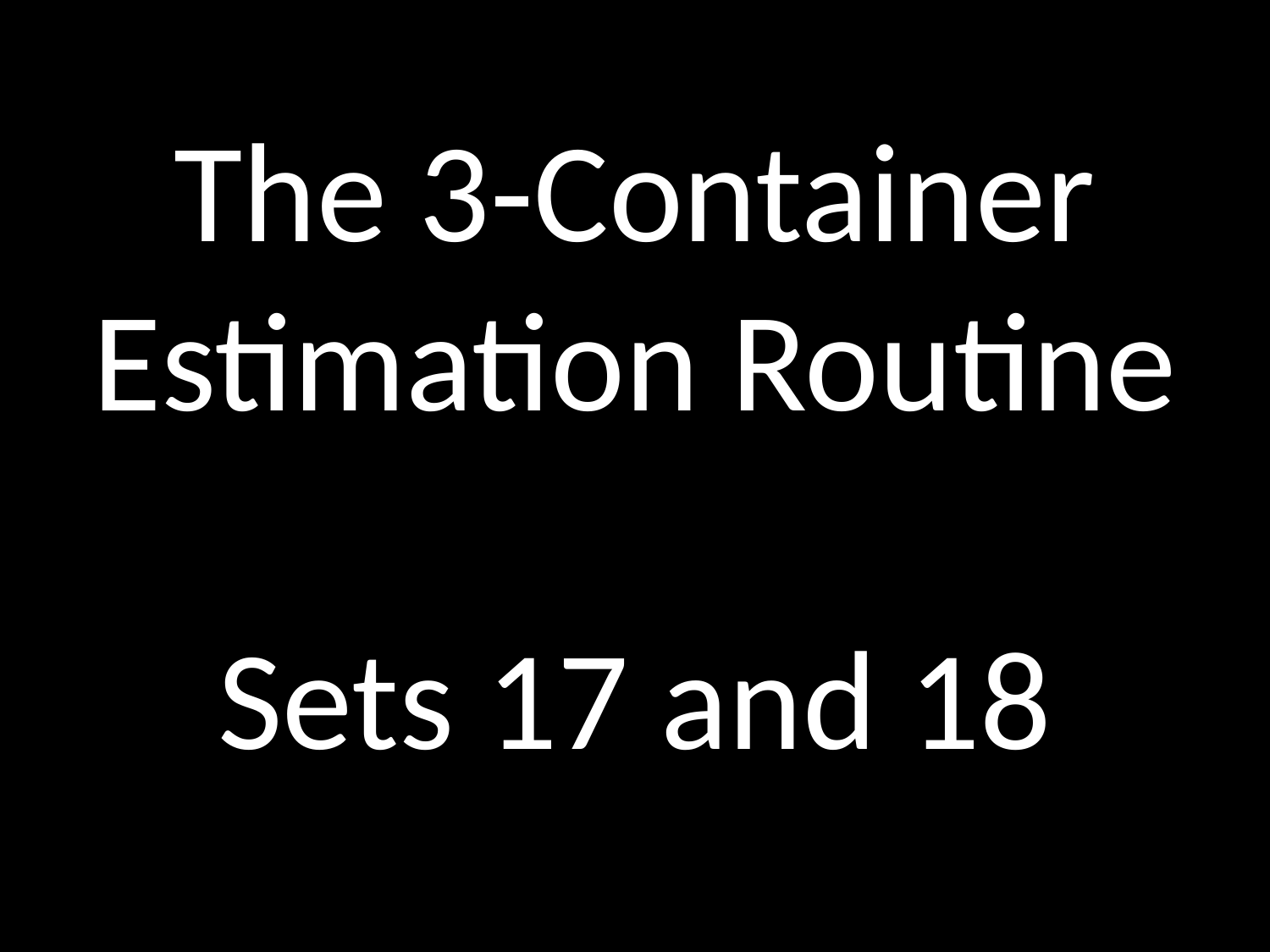

The 3-Container Estimation Routine

Sets 17 and 18